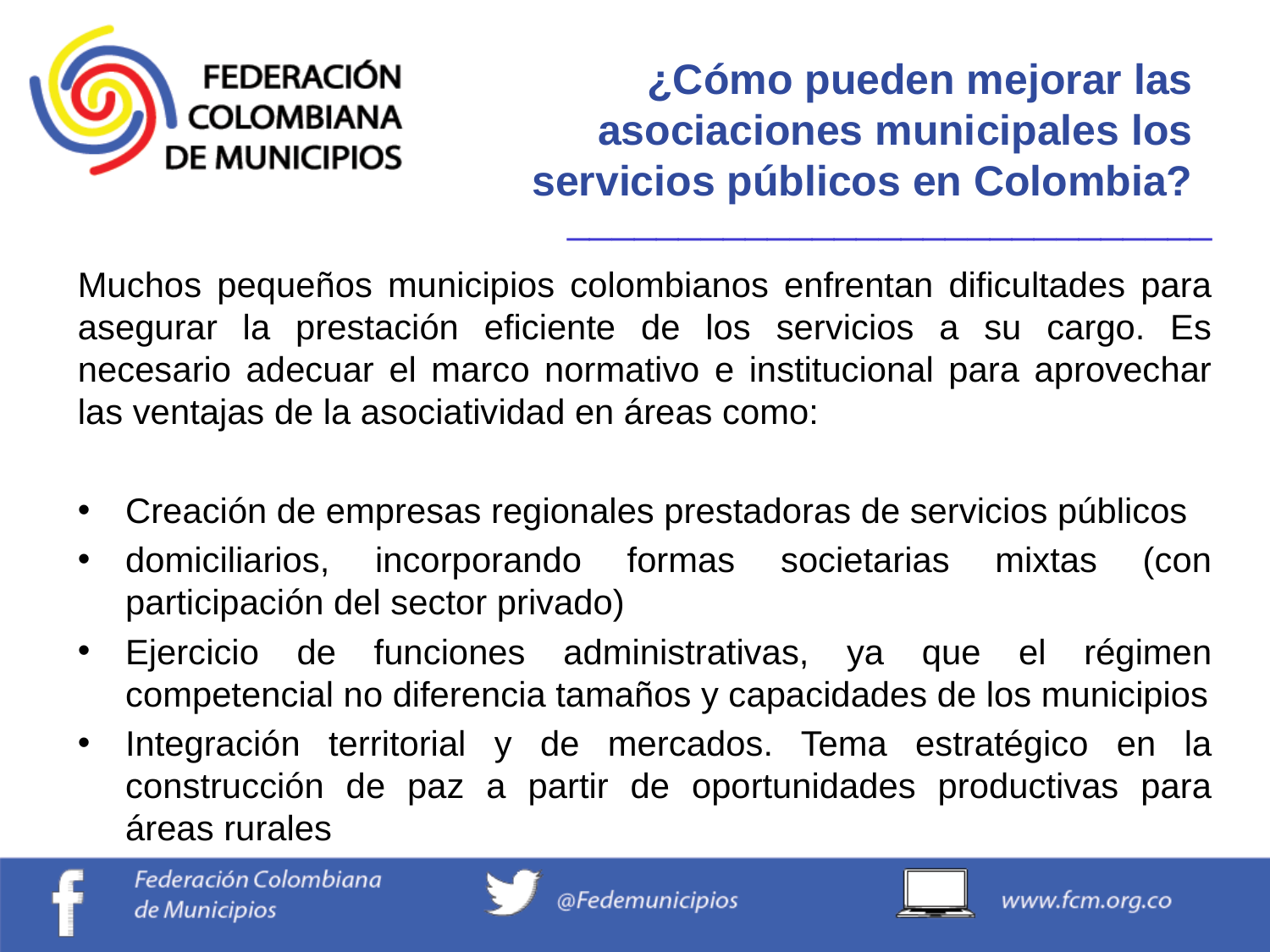

¿Cómo pueden mejorar las asociaciones municipales los servicios públicos en Colombia?
_____________________________
Muchos pequeños municipios colombianos enfrentan dificultades para asegurar la prestación eficiente de los servicios a su cargo. Es necesario adecuar el marco normativo e institucional para aprovechar las ventajas de la asociatividad en áreas como:

Creación de empresas regionales prestadoras de servicios públicos
domiciliarios, incorporando formas societarias mixtas (con participación del sector privado)
Ejercicio de funciones administrativas, ya que el régimen competencial no diferencia tamaños y capacidades de los municipios
Integración territorial y de mercados. Tema estratégico en la construcción de paz a partir de oportunidades productivas para áreas rurales